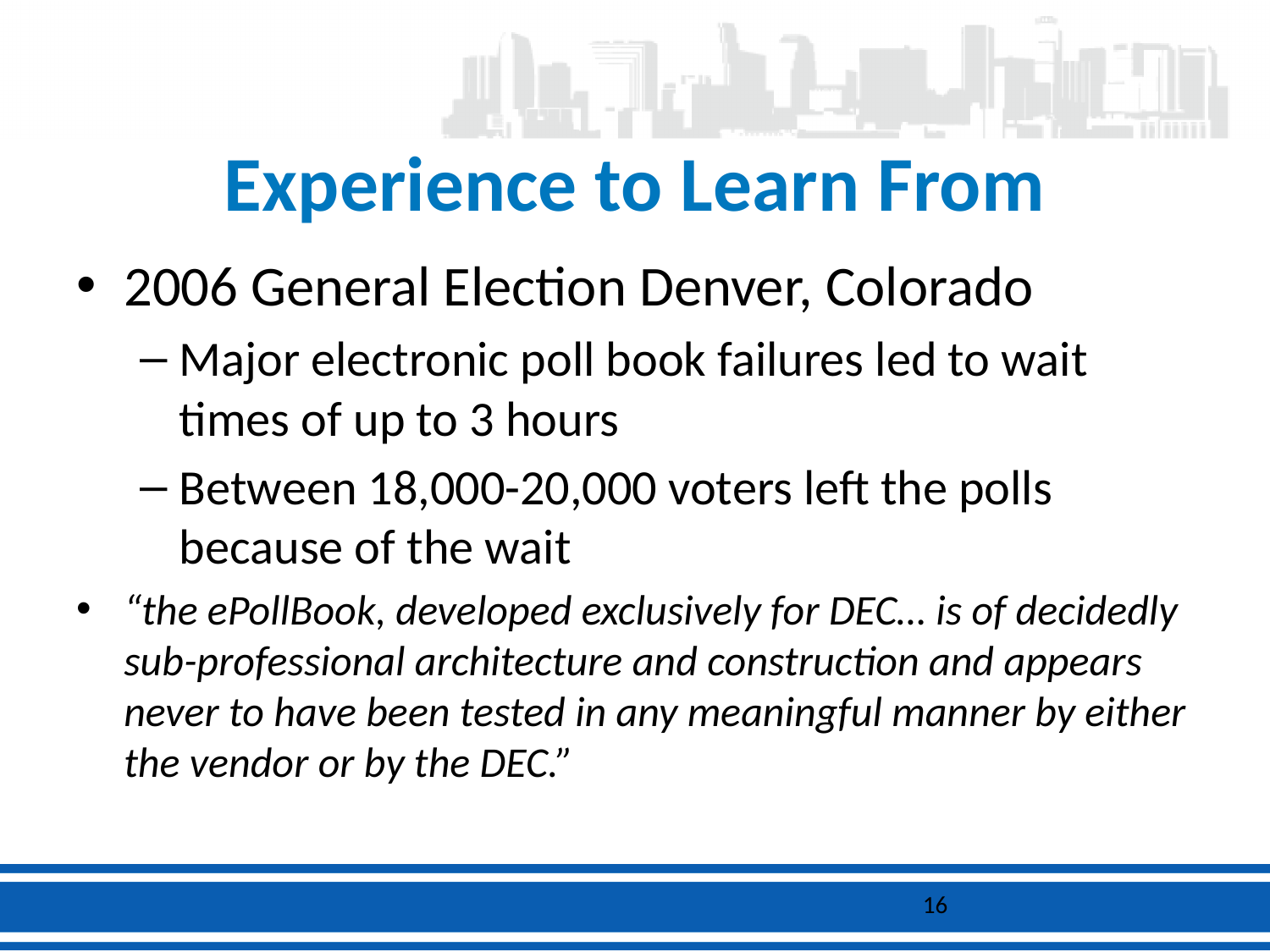

# Experience to Learn From
2006 General Election Denver, Colorado
Major electronic poll book failures led to wait times of up to 3 hours
Between 18,000-20,000 voters left the polls because of the wait
“the ePollBook, developed exclusively for DEC… is of decidedly sub-professional architecture and construction and appears never to have been tested in any meaningful manner by either the vendor or by the DEC.”

16